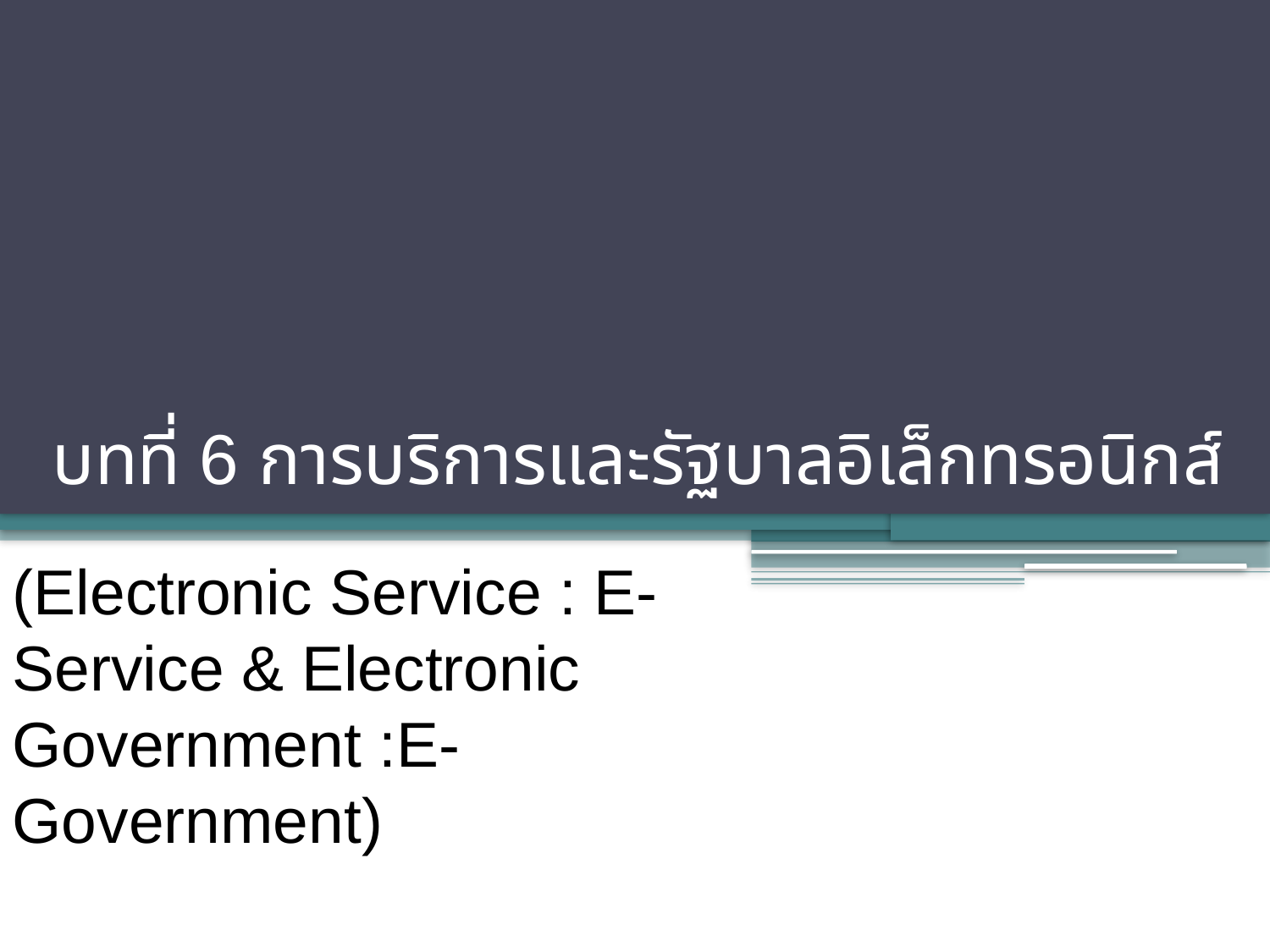

# บทที่ 6 การบริการและรัฐบาลอิเล็กทรอนิกส์
(Electronic Service : E-Service & Electronic Government :E-Government)